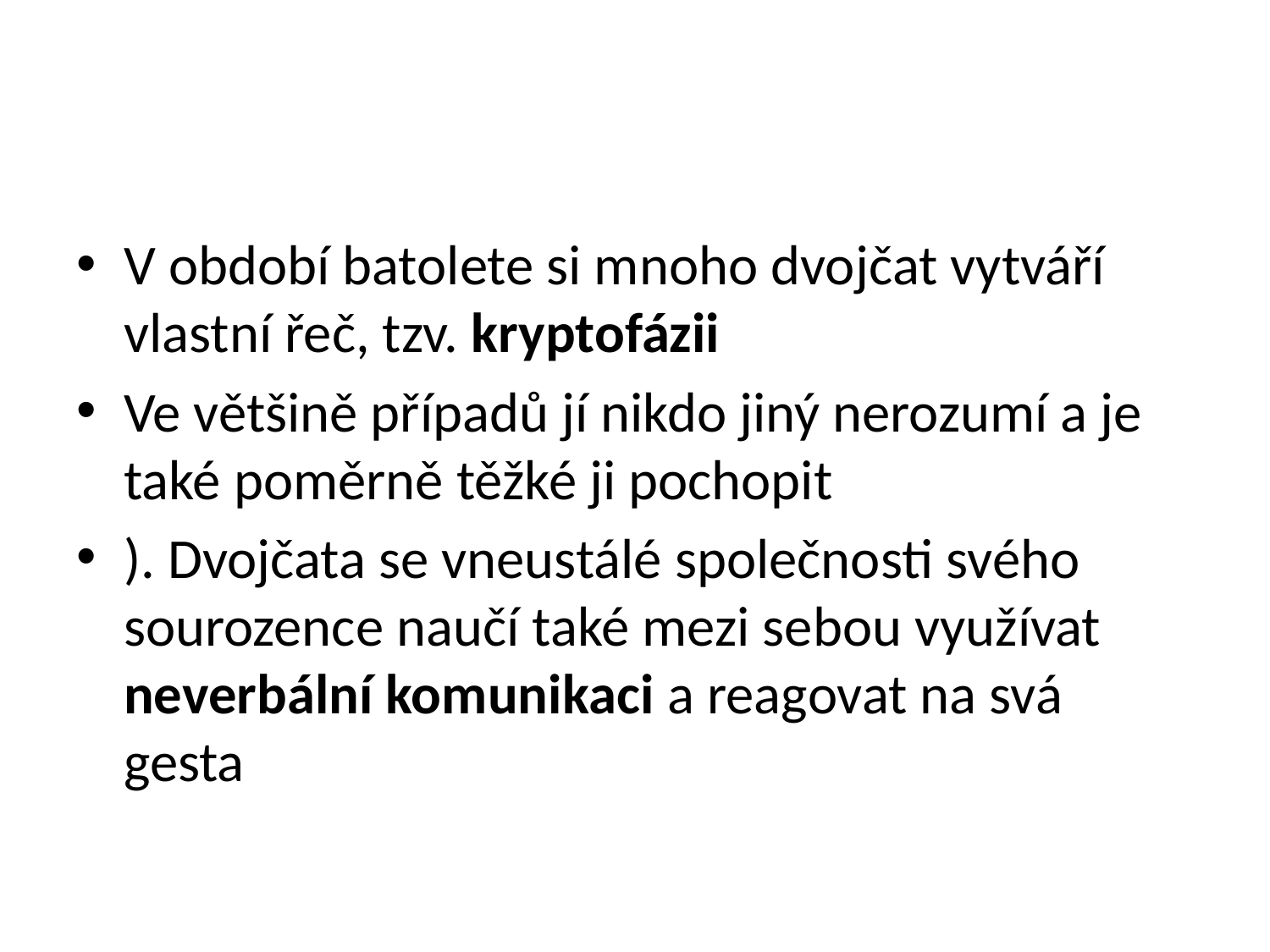

#
V období batolete si mnoho dvojčat vytváří vlastní řeč, tzv. kryptofázii
Ve většině případů jí nikdo jiný nerozumí a je také poměrně těžké ji pochopit
). Dvojčata se vneustálé společnosti svého sourozence naučí také mezi sebou využívat neverbální komunikaci a reagovat na svá gesta